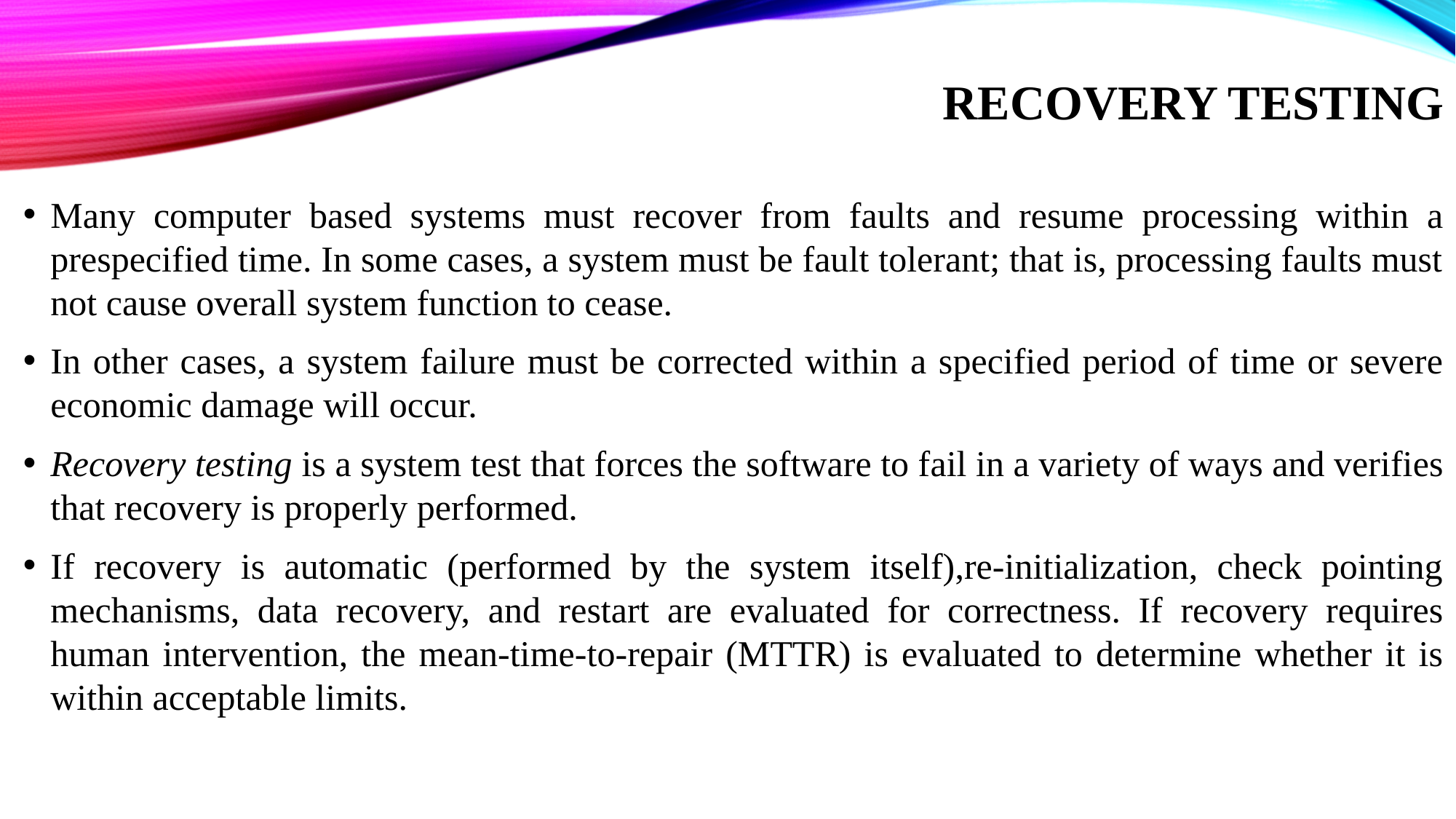

# Recovery Testing
Many computer based systems must recover from faults and resume processing within a prespecified time. In some cases, a system must be fault tolerant; that is, processing faults must not cause overall system function to cease.
In other cases, a system failure must be corrected within a specified period of time or severe economic damage will occur.
Recovery testing is a system test that forces the software to fail in a variety of ways and verifies that recovery is properly performed.
If recovery is automatic (performed by the system itself),re-initialization, check pointing mechanisms, data recovery, and restart are evaluated for correctness. If recovery requires human intervention, the mean-time-to-repair (MTTR) is evaluated to determine whether it is within acceptable limits.